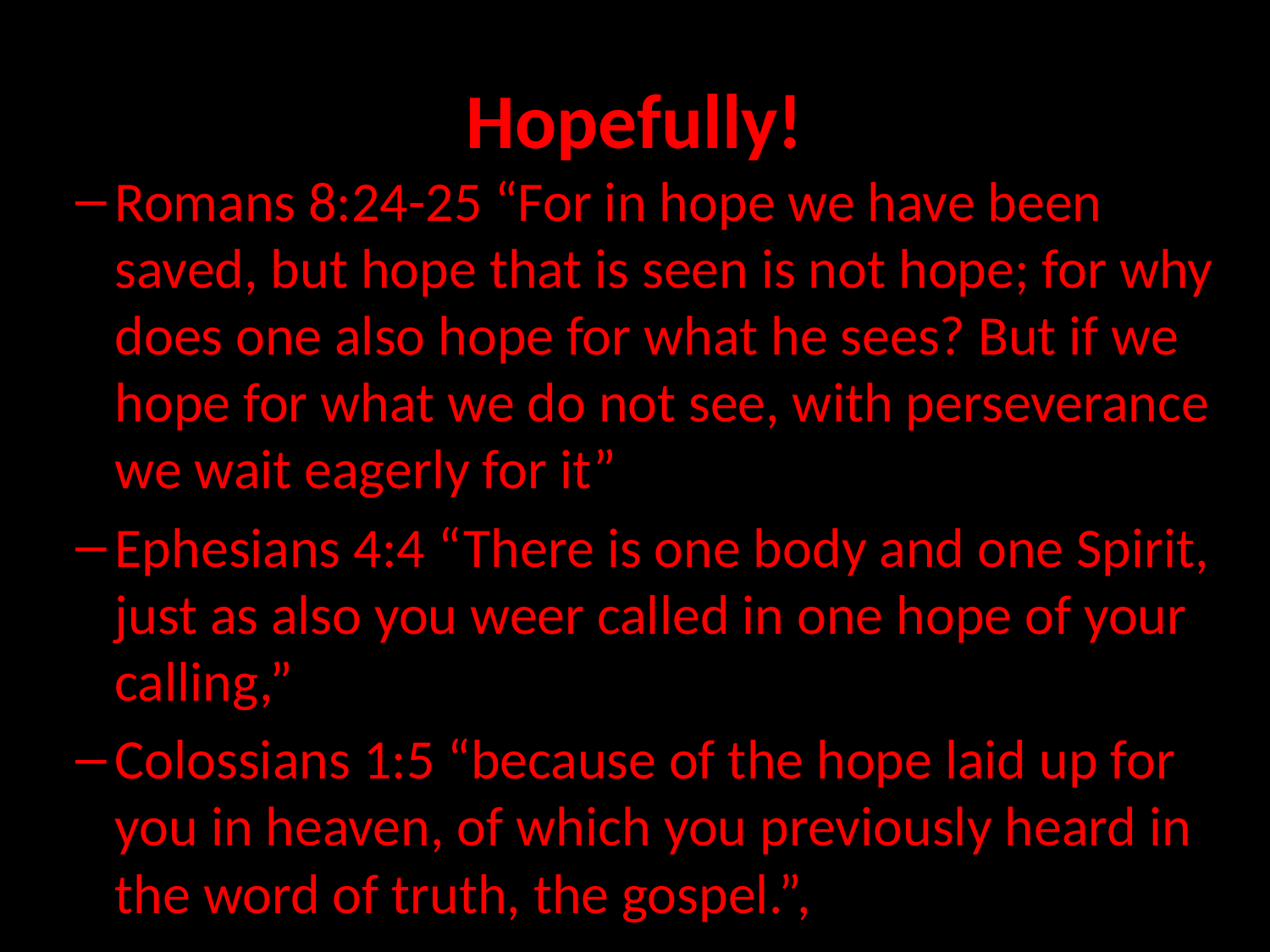

# Hopefully!
Romans 8:24-25 “For in hope we have been saved, but hope that is seen is not hope; for why does one also hope for what he sees? But if we hope for what we do not see, with perseverance we wait eagerly for it”
Ephesians 4:4 “There is one body and one Spirit, just as also you weer called in one hope of your calling,”
Colossians 1:5 “because of the hope laid up for you in heaven, of which you previously heard in the word of truth, the gospel.”,